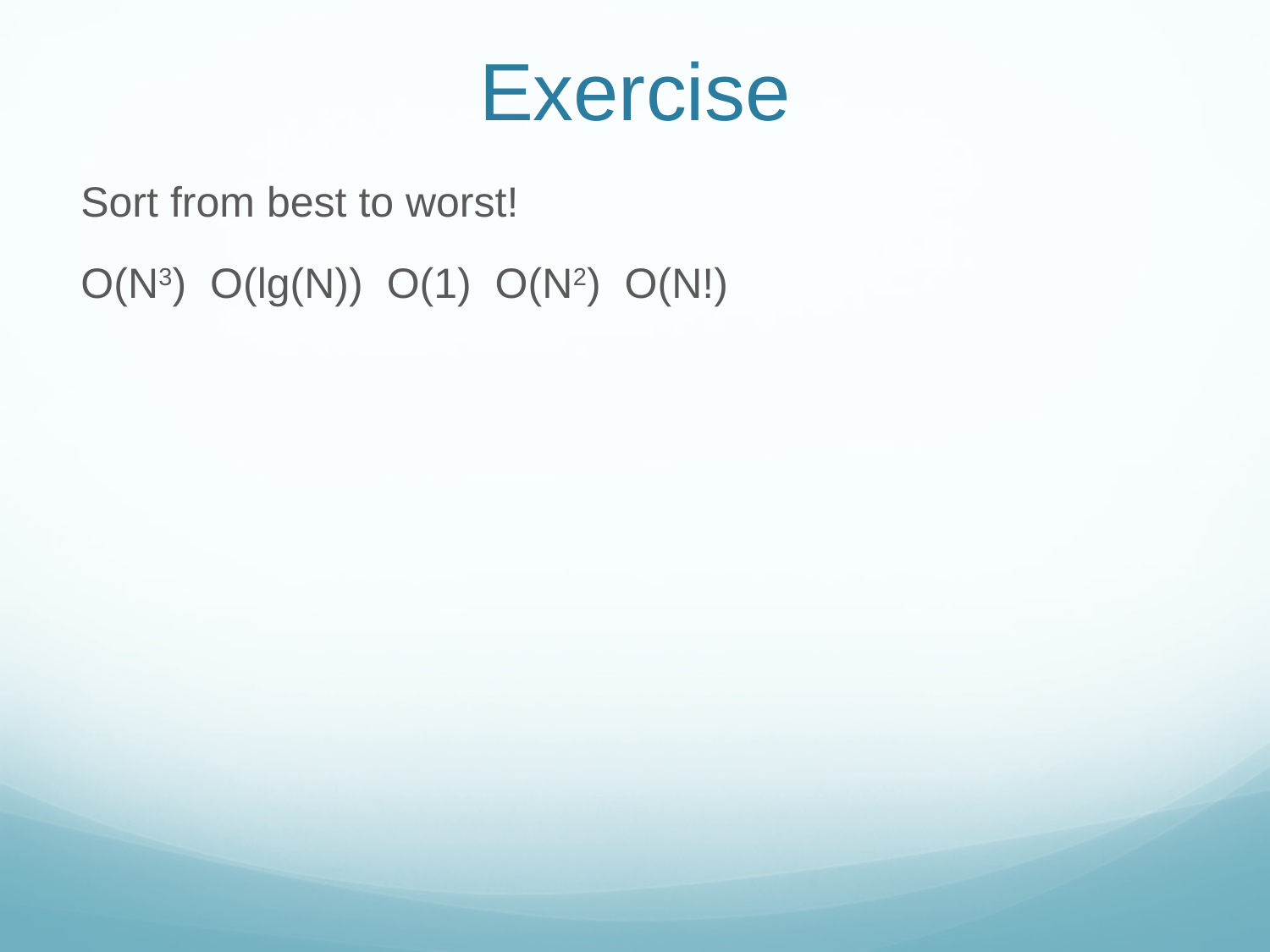

Exercise
Sort from best to worst!

O(N3)  O(lg(N))  O(1)  O(N2)  O(N!)